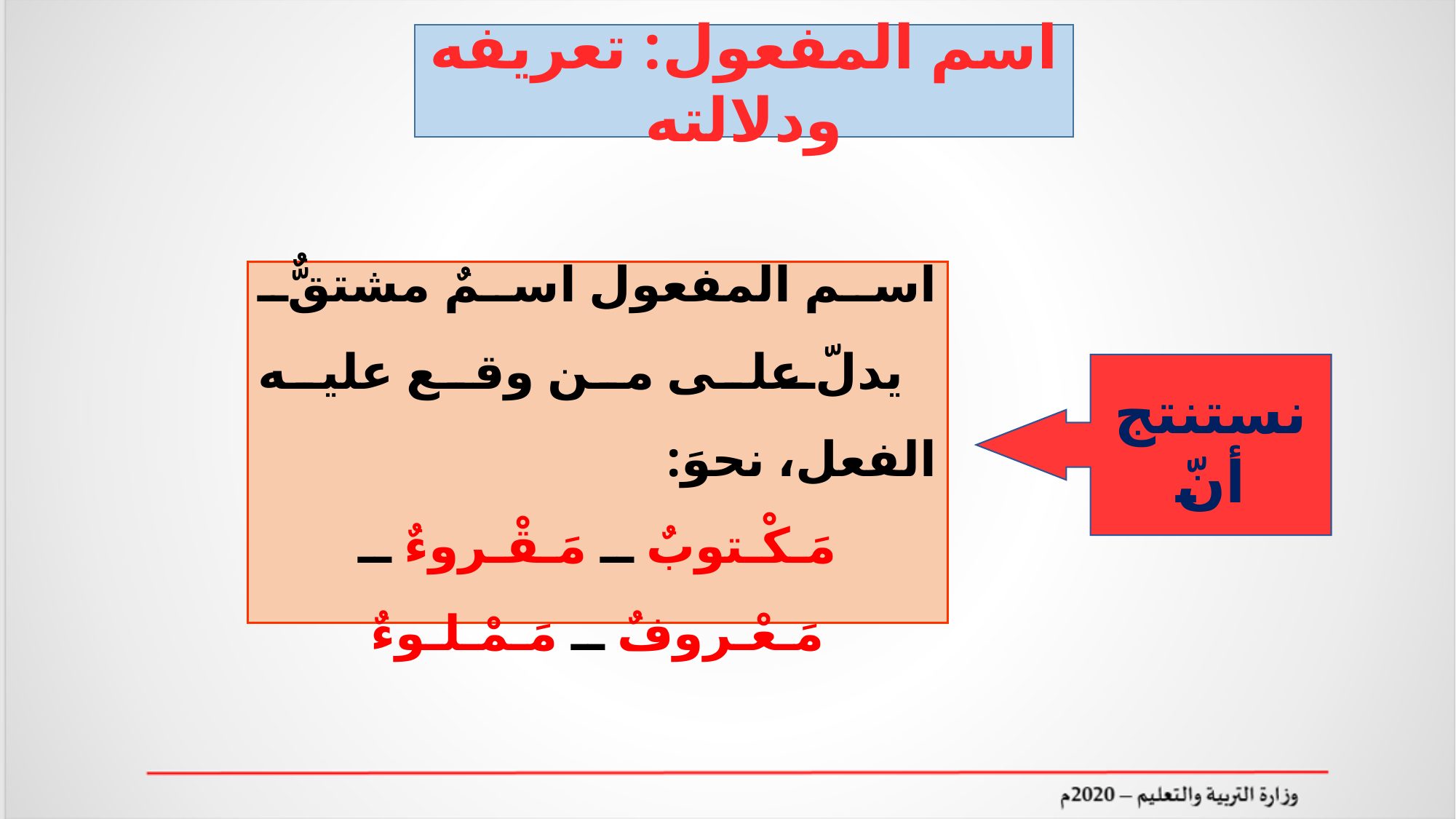

اسم المفعول: تعريفه ودلالته
اسم المفعول اسمٌ مشتقٌّ يدلّ على من وقع عليه الفعل، نحوَ:
مَـكْـتوبٌ ــ مَـقْـروءٌ ــ مَـعْـروفٌ ــ مَـمْـلـوءٌ
نستنتج أنّ